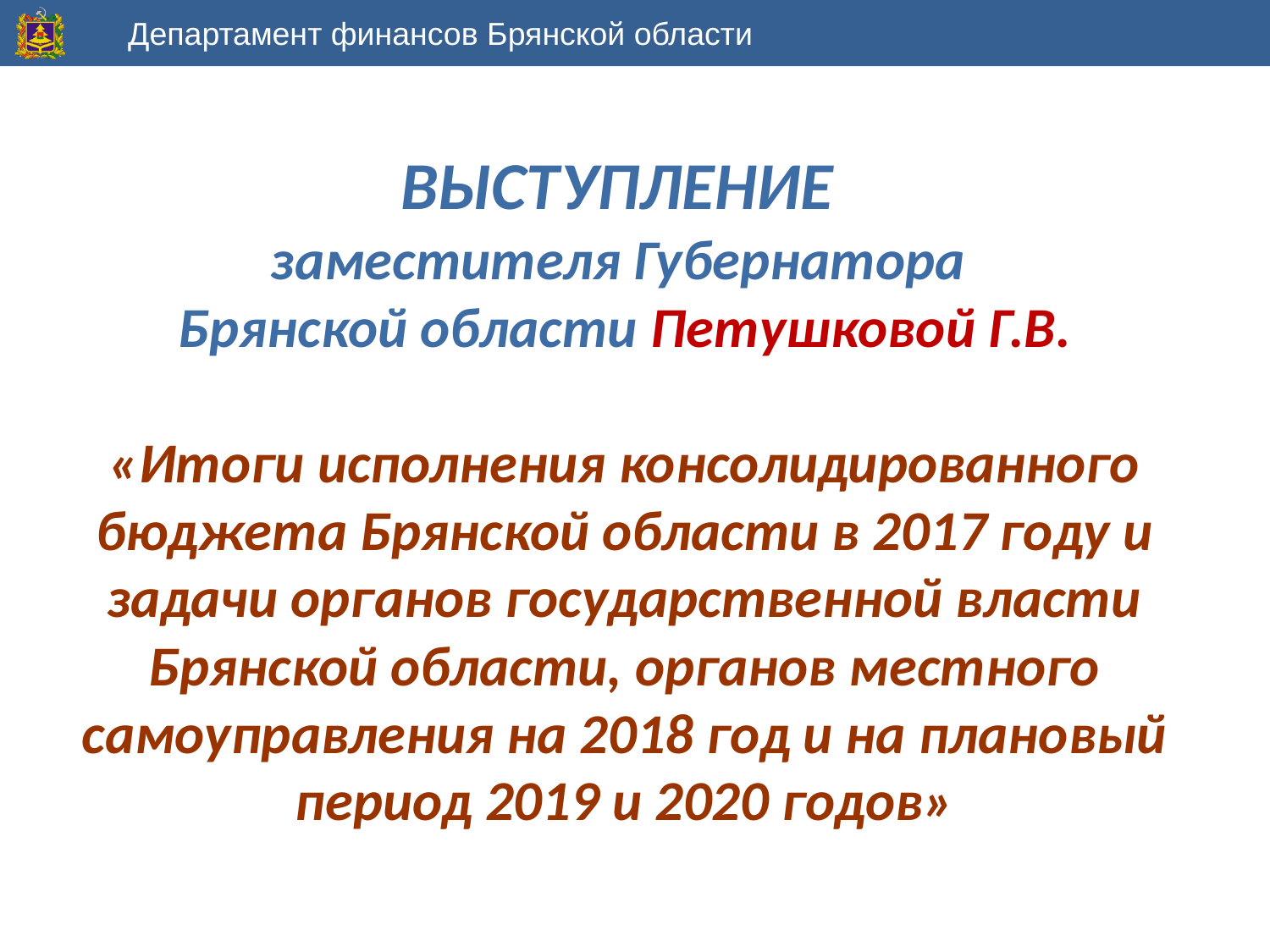

# Выступление заместителя Губернатора Брянской области Петушковой Г.В. «Итоги исполнения консолидированного бюджета Брянской области в 2017 году и задачи органов государственной власти Брянской области, органов местного самоуправления на 2018 год и на плановый период 2019 и 2020 годов»